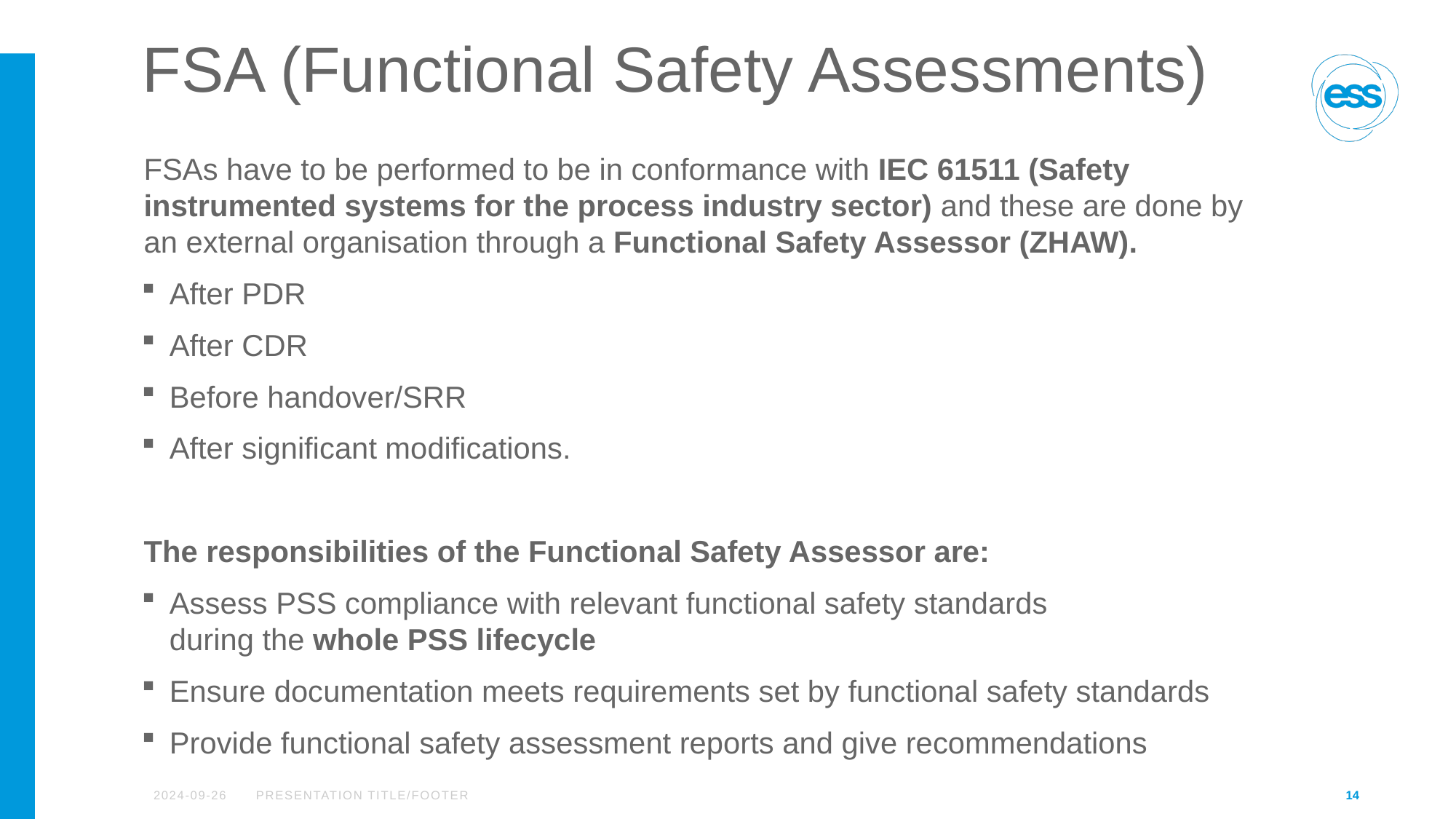

# FSA (Functional Safety Assessments)
FSAs have to be performed to be in conformance with IEC 61511 (Safety instrumented systems for the process industry sector) and these are done by an external organisation through a Functional Safety Assessor (ZHAW).
After PDR
After CDR
Before handover/SRR
After significant modifications.

The responsibilities of the Functional Safety Assessor are:
Assess PSS compliance with relevant functional safety standards
during the whole PSS lifecycle
Ensure documentation meets requirements set by functional safety standards
Provide functional safety assessment reports and give recommendations

2024-09-26
PRESENTATION TITLE/FOOTER
14